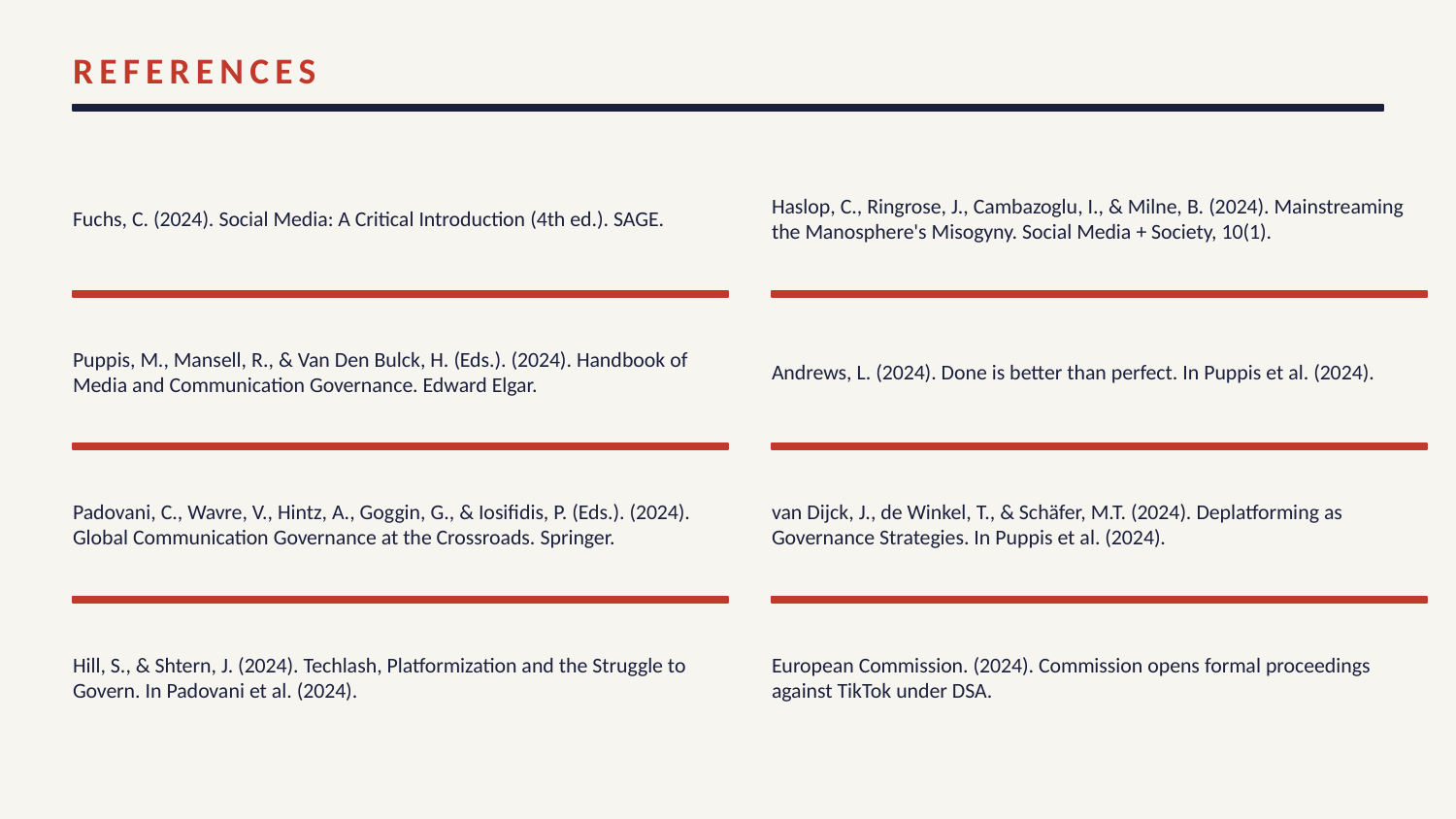

REFERENCES

Fuchs, C. (2024). Social Media: A Critical Introduction (4th ed.). SAGE.
Haslop, C., Ringrose, J., Cambazoglu, I., & Milne, B. (2024). Mainstreaming the Manosphere's Misogyny. Social Media + Society, 10(1).

Puppis, M., Mansell, R., & Van Den Bulck, H. (Eds.). (2024). Handbook of Media and Communication Governance. Edward Elgar.
Andrews, L. (2024). Done is better than perfect. In Puppis et al. (2024).

Padovani, C., Wavre, V., Hintz, A., Goggin, G., & Iosifidis, P. (Eds.). (2024). Global Communication Governance at the Crossroads. Springer.
van Dijck, J., de Winkel, T., & Schäfer, M.T. (2024). Deplatforming as Governance Strategies. In Puppis et al. (2024).

Hill, S., & Shtern, J. (2024). Techlash, Platformization and the Struggle to Govern. In Padovani et al. (2024).
European Commission. (2024). Commission opens formal proceedings against TikTok under DSA.